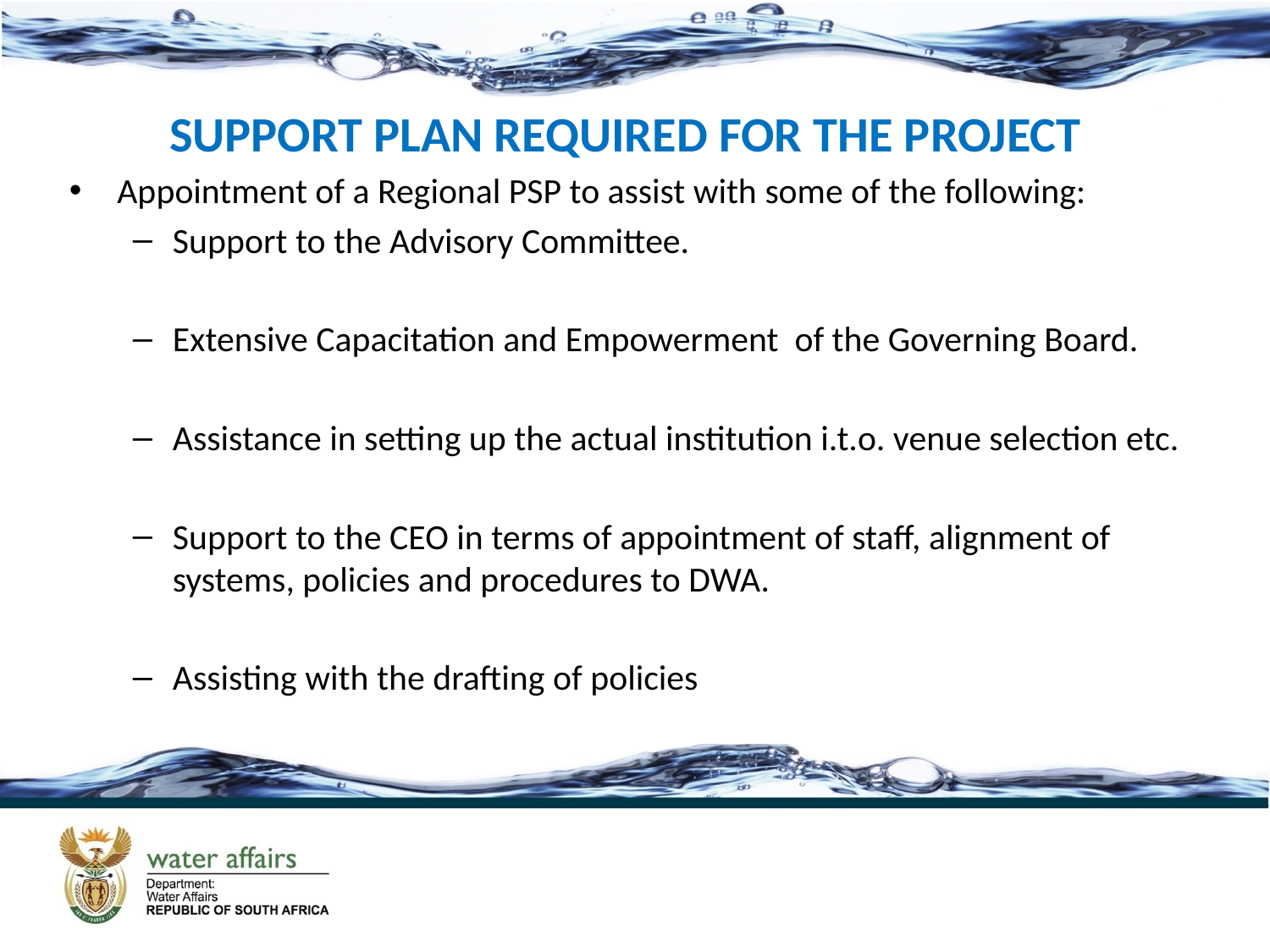

SUPPORT PLAN REQUIRED FOR THE PROJECT
Appointment of a Regional PSP to assist with some of the following:
Support to the Advisory Committee.

Extensive Capacitation and Empowerment  of the Governing Board.

Assistance in setting up the actual institution i.t.o. venue selection etc.

Support to the CEO in terms of appointment of staff, alignment of systems, policies and procedures to DWA.

Assisting with the drafting of policies